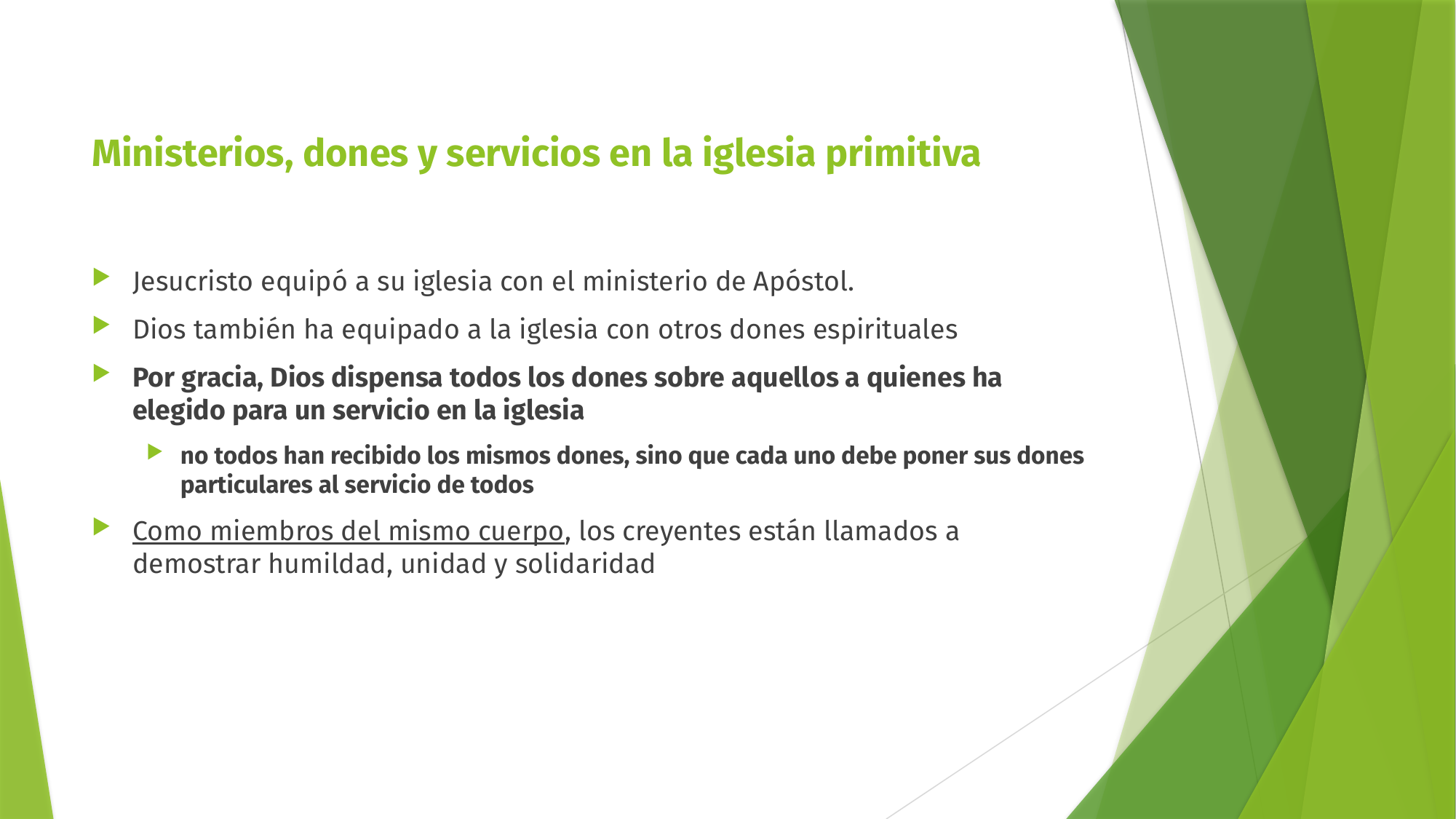

# Ministerios, dones y servicios en la iglesia primitiva
Jesucristo equipó a su iglesia con el ministerio de Apóstol.
Dios también ha equipado a la iglesia con otros dones espirituales
Por gracia, Dios dispensa todos los dones sobre aquellos a quienes ha elegido para un servicio en la iglesia
no todos han recibido los mismos dones, sino que cada uno debe poner sus dones particulares al servicio de todos
Como miembros del mismo cuerpo, los creyentes están llamados a demostrar humildad, unidad y solidaridad